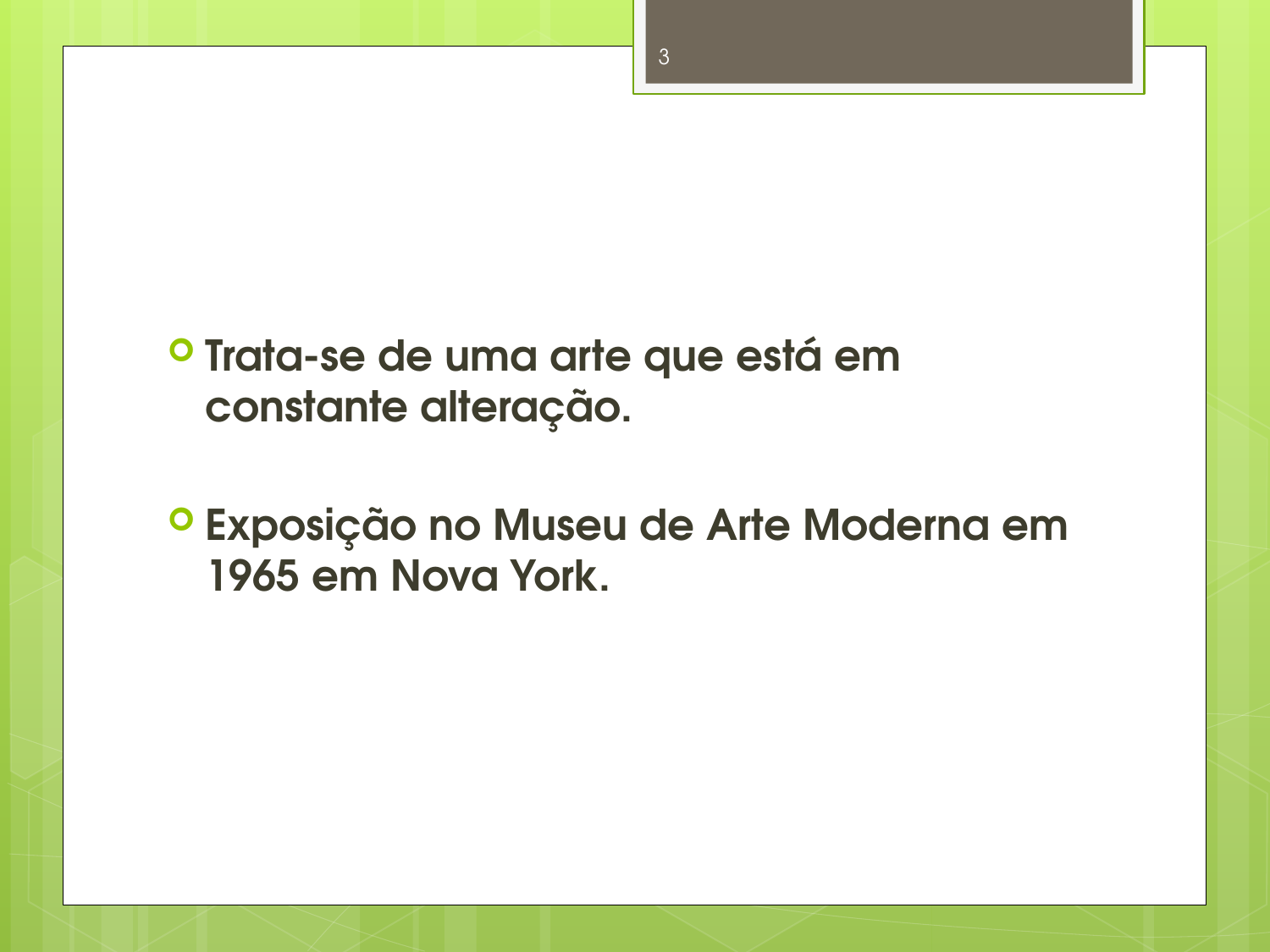

3
Trata-se de uma arte que está em constante alteração.

Exposição no Museu de Arte Moderna em 1965 em Nova York.